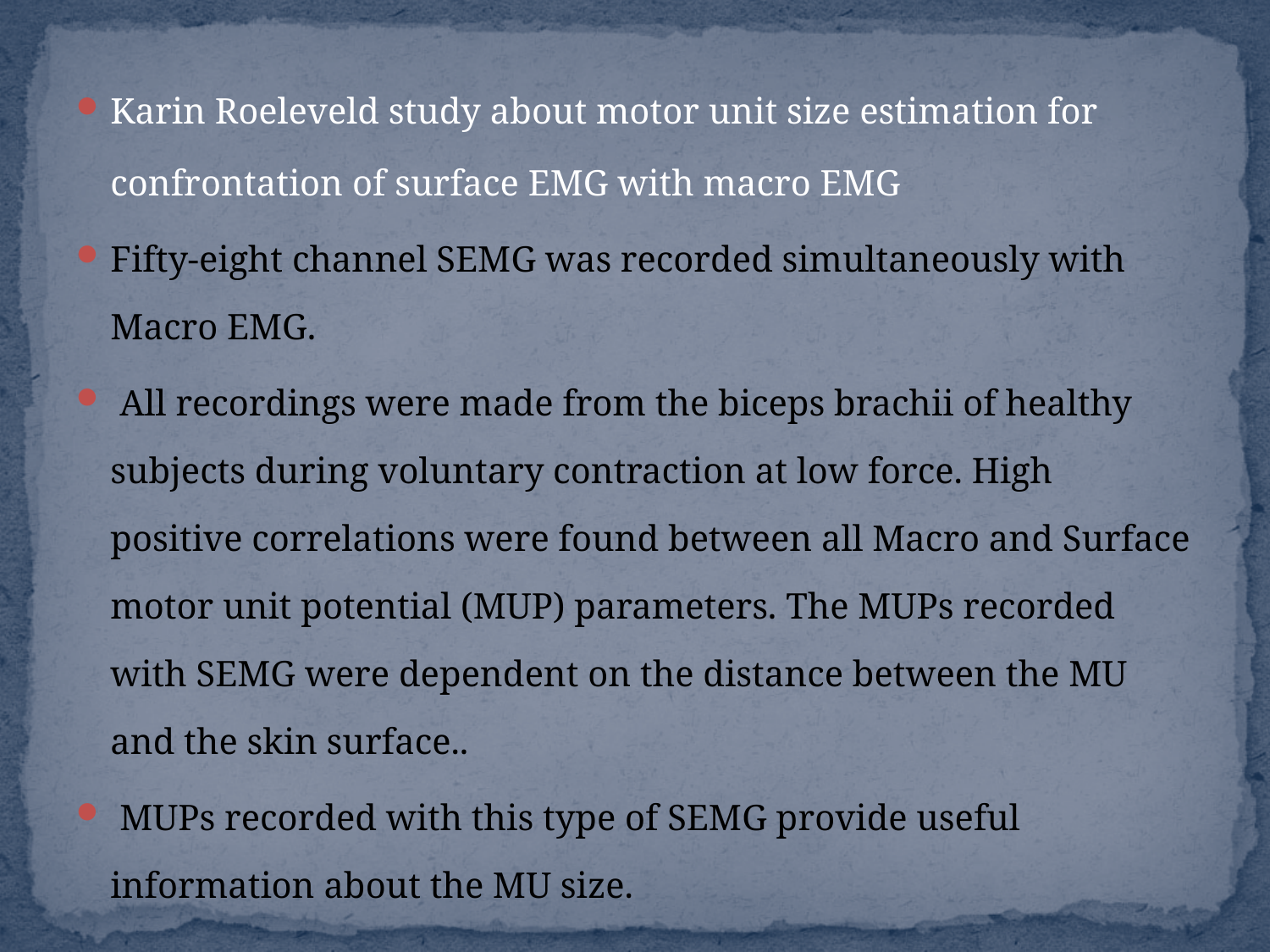

Karin Roeleveld study about motor unit size estimation for confrontation of surface EMG with macro EMG
Fifty-eight channel SEMG was recorded simultaneously with Macro EMG.
 All recordings were made from the biceps brachii of healthy subjects during voluntary contraction at low force. High positive correlations were found between all Macro and Surface motor unit potential (MUP) parameters. The MUPs recorded with SEMG were dependent on the distance between the MU and the skin surface..
 MUPs recorded with this type of SEMG provide useful information about the MU size.